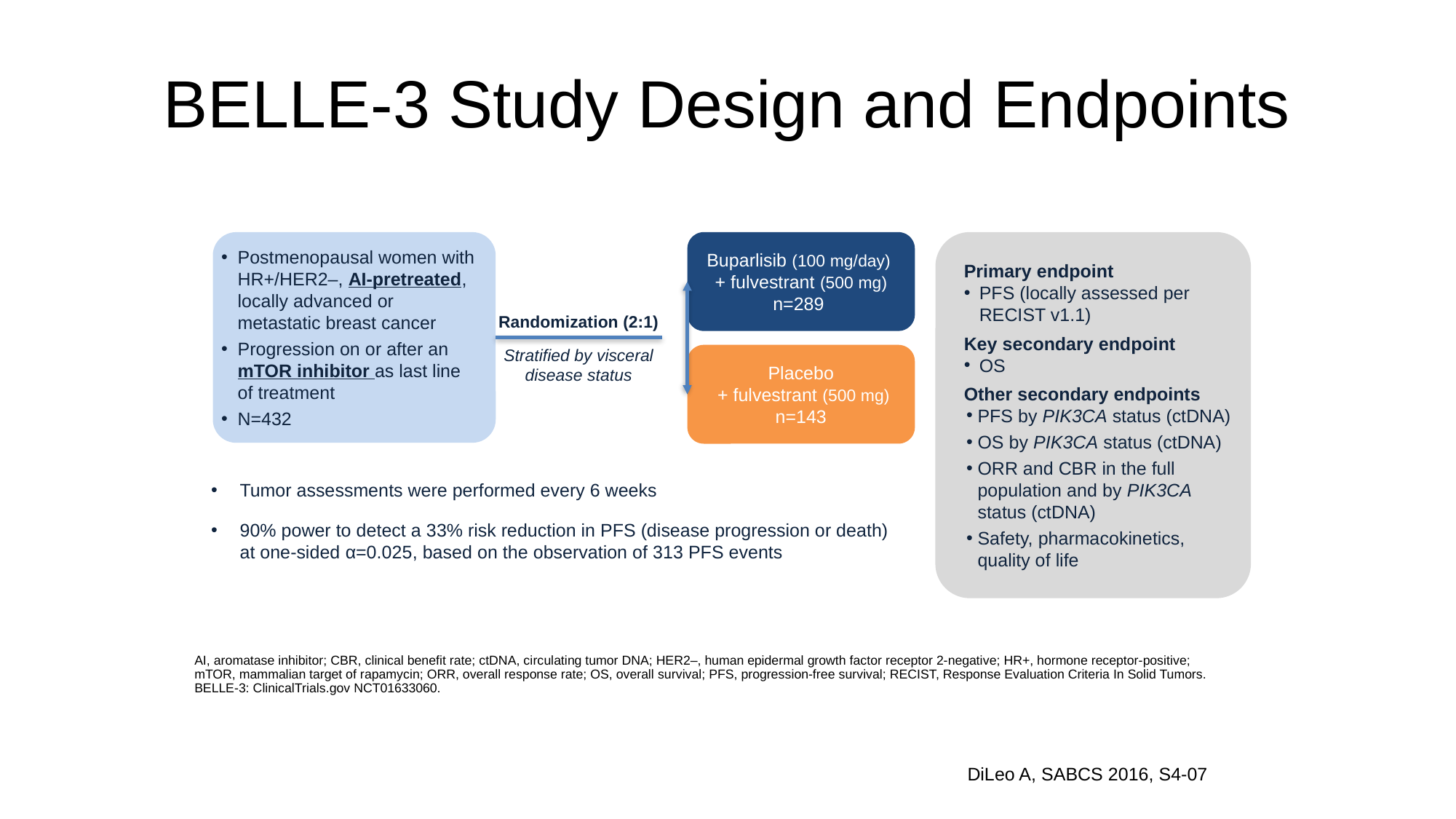

# BELLE-3 Study Design and Endpoints
Buparlisib (100 mg/day)
+ fulvestrant (500 mg)
n=289
Primary endpoint
PFS (locally assessed per RECIST v1.1)
Key secondary endpoint
OS
Other secondary endpoints
PFS by PIK3CA status (ctDNA)
OS by PIK3CA status (ctDNA)
ORR and CBR in the full population and by PIK3CA status (ctDNA)
Safety, pharmacokinetics, quality of life
Postmenopausal women with HR+/HER2–, AI-pretreated, locally advanced or metastatic breast cancer
Progression on or after an mTOR inhibitor as last line
of treatment
N=432
Randomization (2:1)
Stratified by visceral disease status
Placebo
 + fulvestrant (500 mg)
n=143
Tumor assessments were performed every 6 weeks
90% power to detect a 33% risk reduction in PFS (disease progression or death) at one-sided α=0.025, based on the observation of 313 PFS events
AI, aromatase inhibitor; CBR, clinical benefit rate; ctDNA, circulating tumor DNA; HER2–, human epidermal growth factor receptor 2-negative; HR+, hormone receptor-positive;
mTOR, mammalian target of rapamycin; ORR, overall response rate; OS, overall survival; PFS, progression-free survival; RECIST, Response Evaluation Criteria In Solid Tumors.
BELLE-3: ClinicalTrials.gov NCT01633060.
DiLeo A, SABCS 2016, S4-07